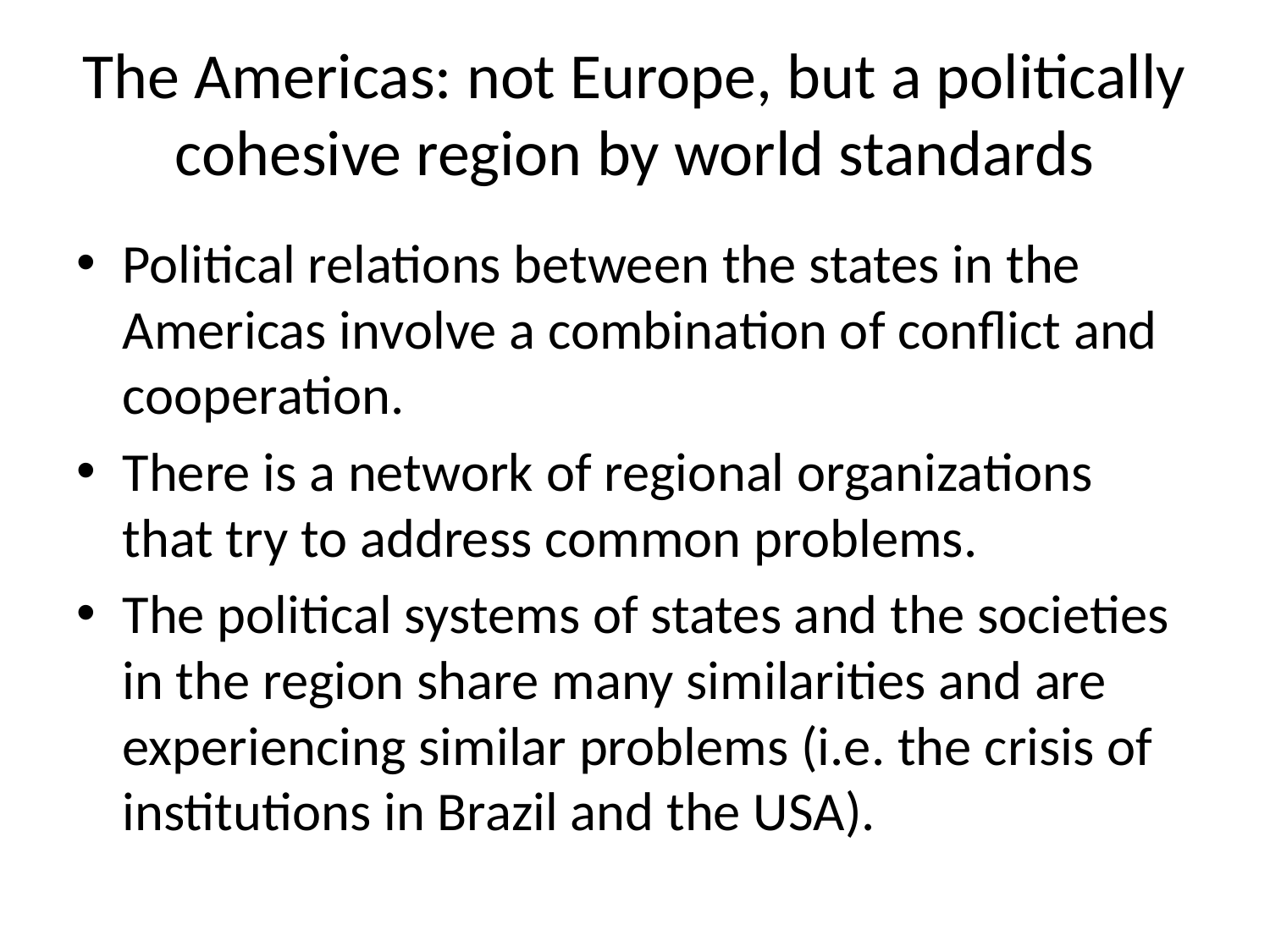

# The Americas: not Europe, but a politically cohesive region by world standards
Political relations between the states in the Americas involve a combination of conflict and cooperation.
There is a network of regional organizations that try to address common problems.
The political systems of states and the societies in the region share many similarities and are experiencing similar problems (i.e. the crisis of institutions in Brazil and the USA).